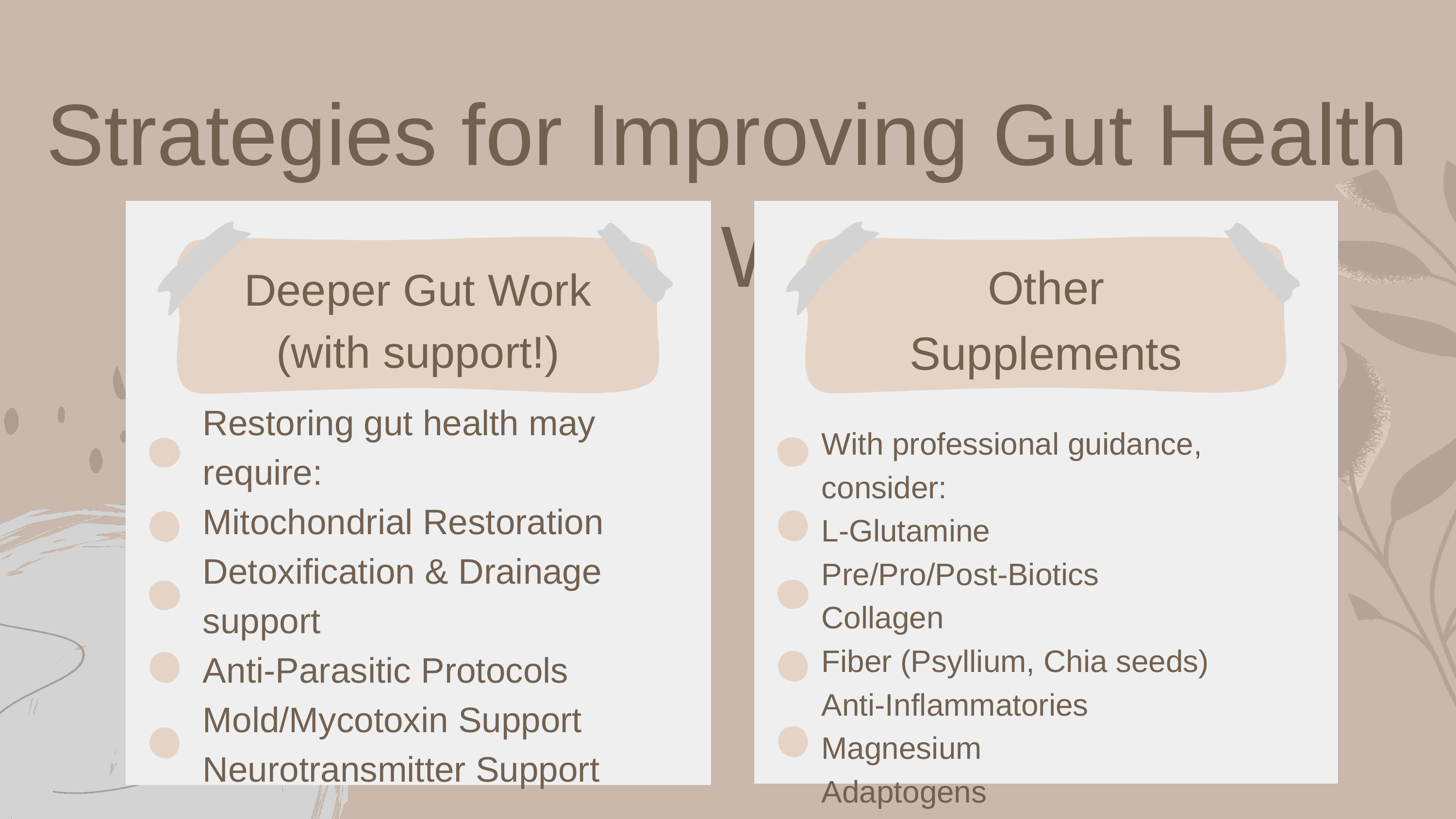

Strategies for Improving Gut Health & Mental Wellbeing

Other Supplements
Deeper Gut Work (with support!)

Restoring gut health may require:
Mitochondrial Restoration
Detoxification & Drainage support
Anti-Parasitic Protocols
Mold/Mycotoxin Support
Neurotransmitter Support
With professional guidance, consider:
L-Glutamine
Pre/Pro/Post-Biotics
Collagen
Fiber (Psyllium, Chia seeds)
Anti-Inflammatories
Magnesium
Adaptogens